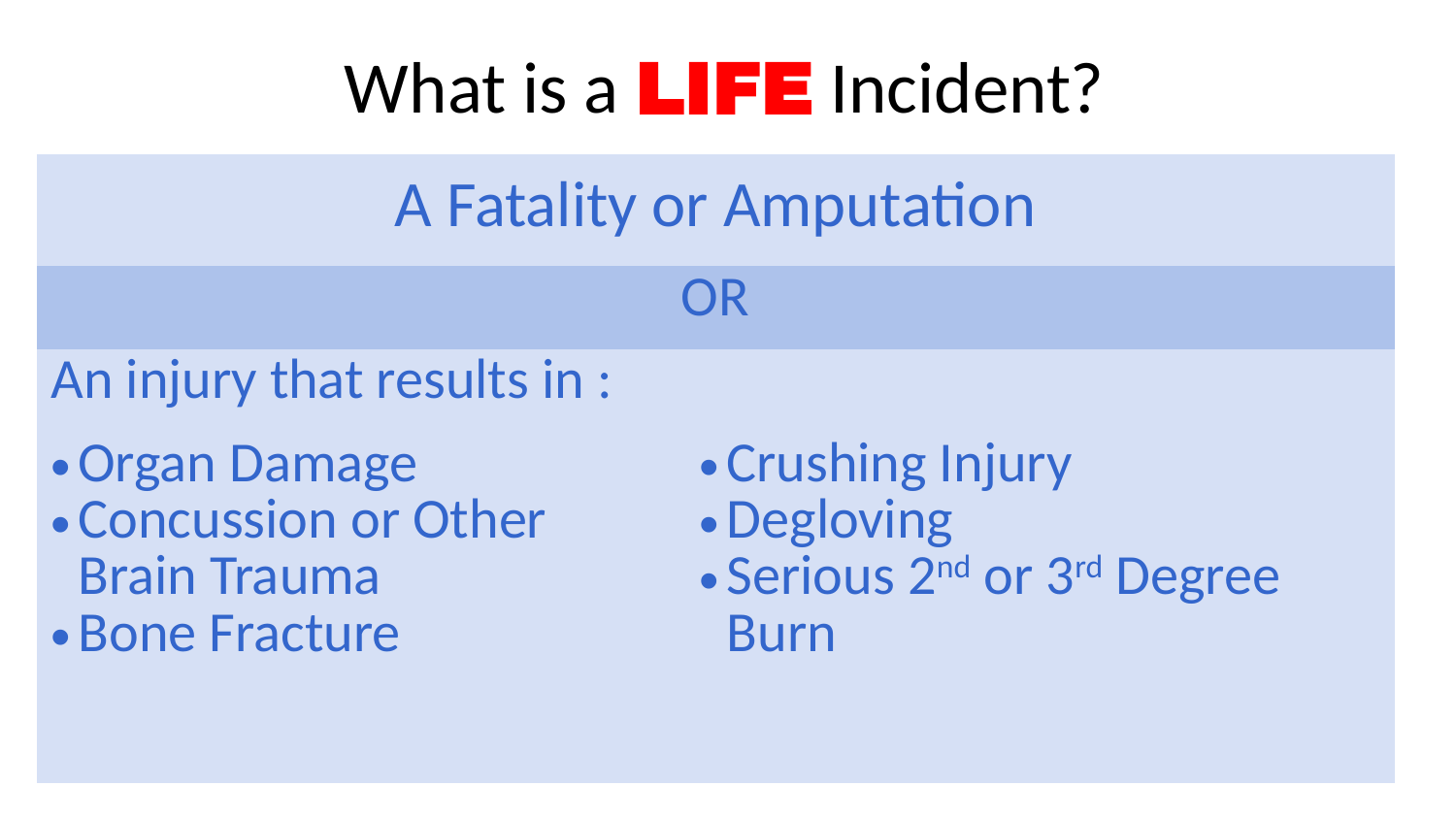

What is a LIFE Incident?
| A Fatality or Amputation |  |
| --- | --- |
| OR |  |
| An injury that results in : |  |
| Organ Damage Concussion or Other Brain Trauma Bone Fracture | Crushing Injury Degloving Serious 2nd or 3rd Degree Burn |